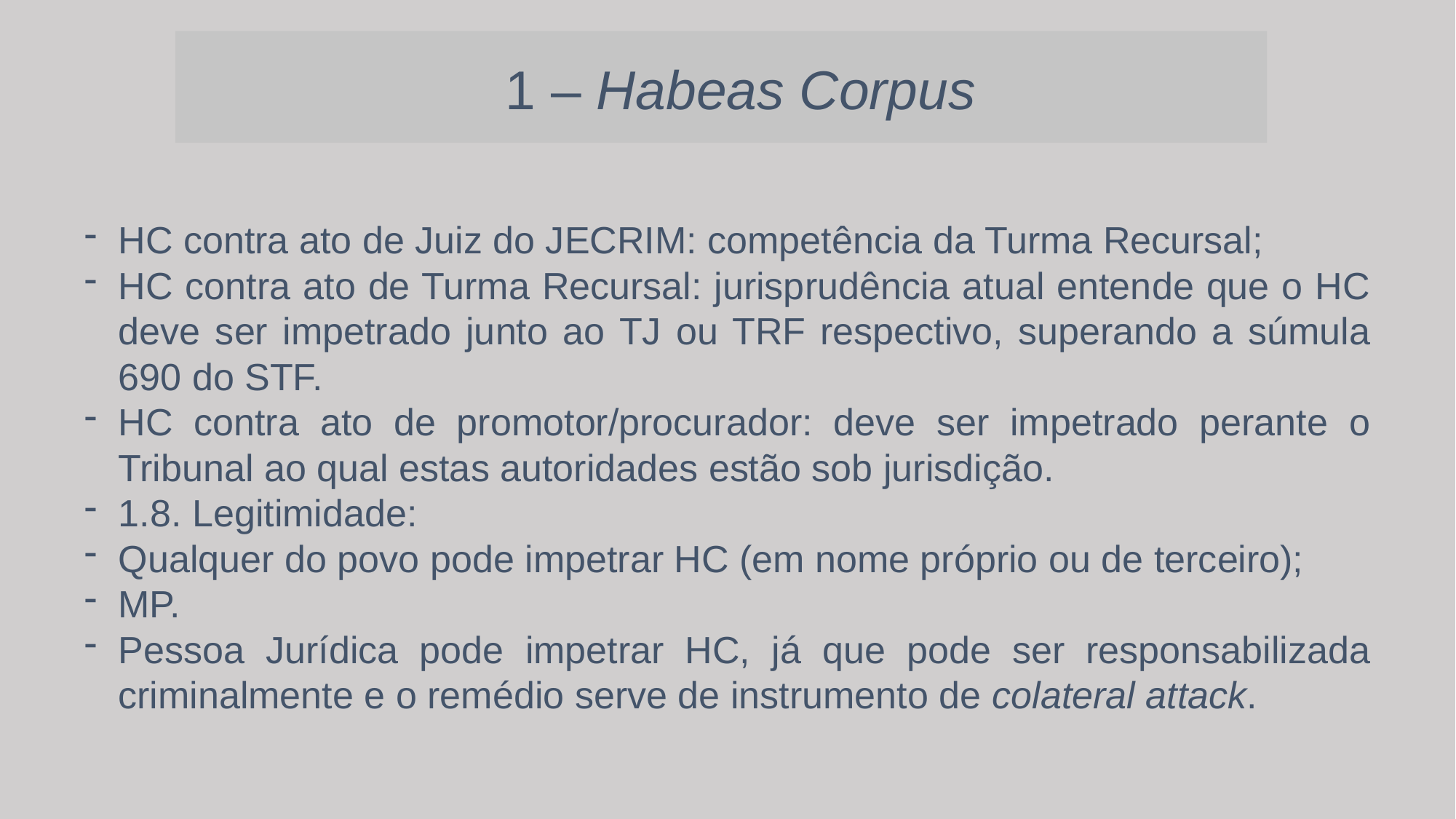

1 – Habeas Corpus

HC contra ato de Juiz do JECRIM: competência da Turma Recursal;
HC contra ato de Turma Recursal: jurisprudência atual entende que o HC deve ser impetrado junto ao TJ ou TRF respectivo, superando a súmula 690 do STF.
HC contra ato de promotor/procurador: deve ser impetrado perante o Tribunal ao qual estas autoridades estão sob jurisdição.
1.8. Legitimidade:
Qualquer do povo pode impetrar HC (em nome próprio ou de terceiro);
MP.
Pessoa Jurídica pode impetrar HC, já que pode ser responsabilizada criminalmente e o remédio serve de instrumento de colateral attack.